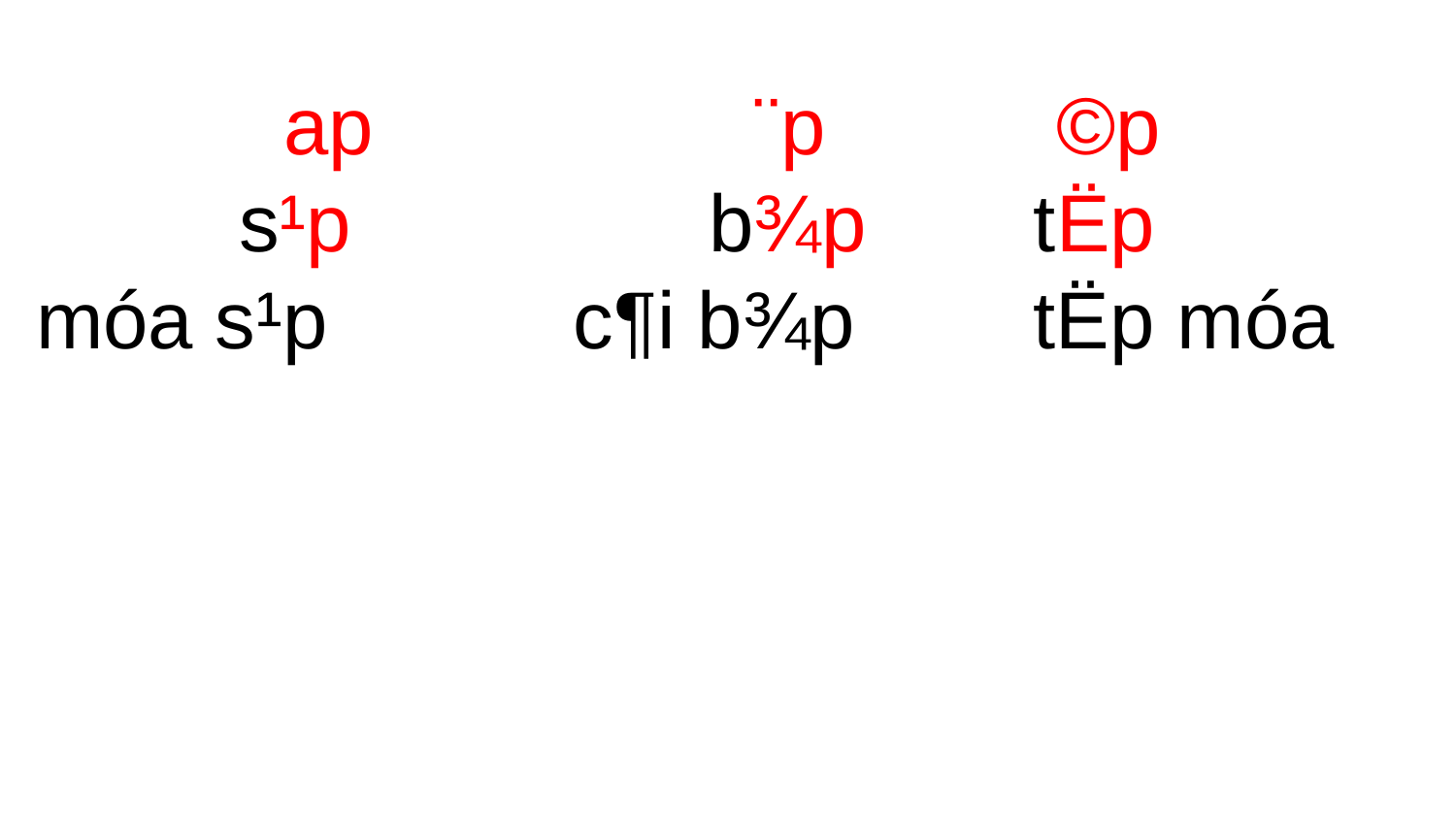

¨p
      b¾p
c¶i b¾p
           ap
         s¹p
móa s¹p
 ©p
tËp
tËp móa